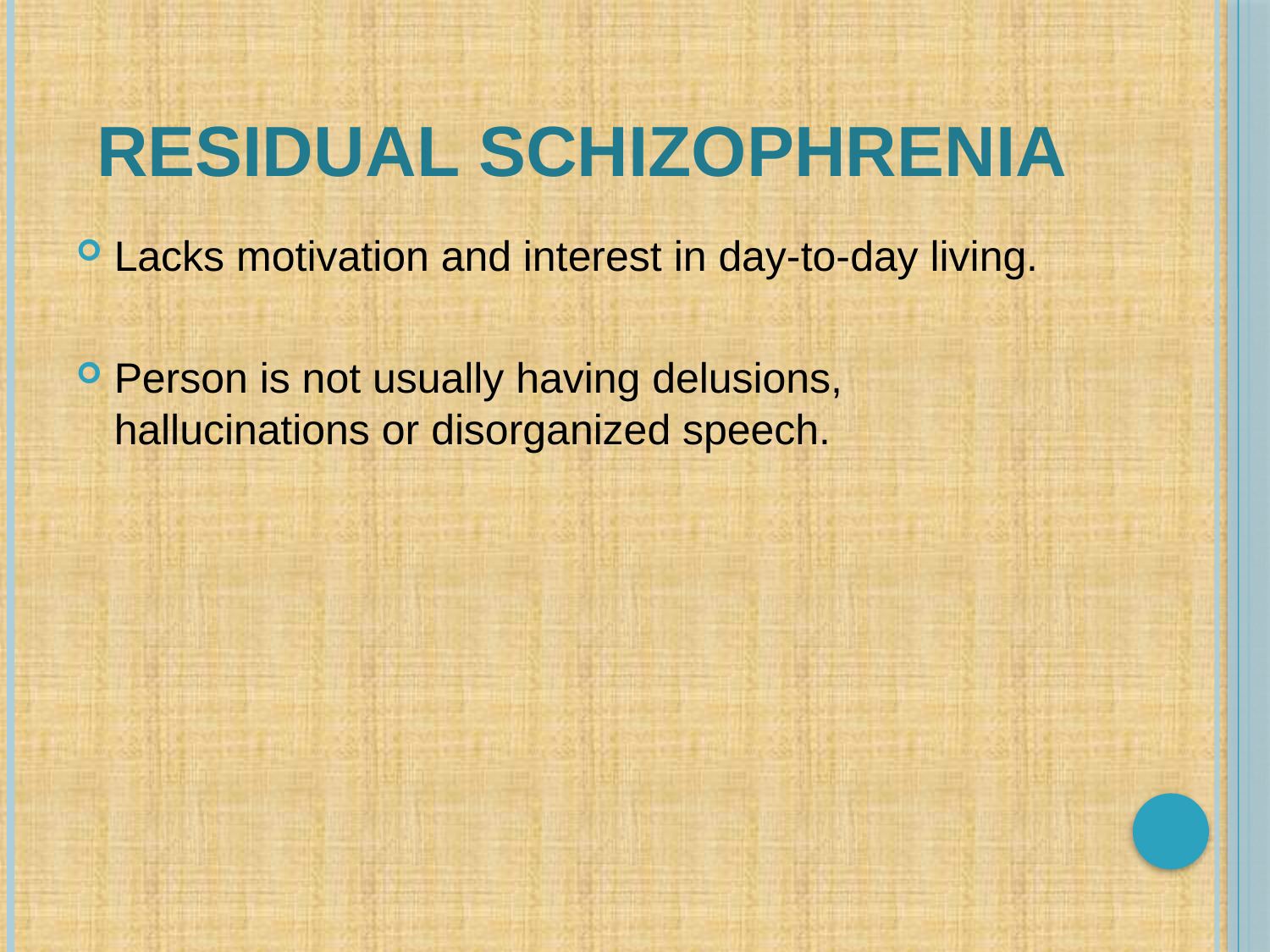

# Residual Schizophrenia
Lacks motivation and interest in day-to-day living.

Person is not usually having delusions, hallucinations or disorganized speech.